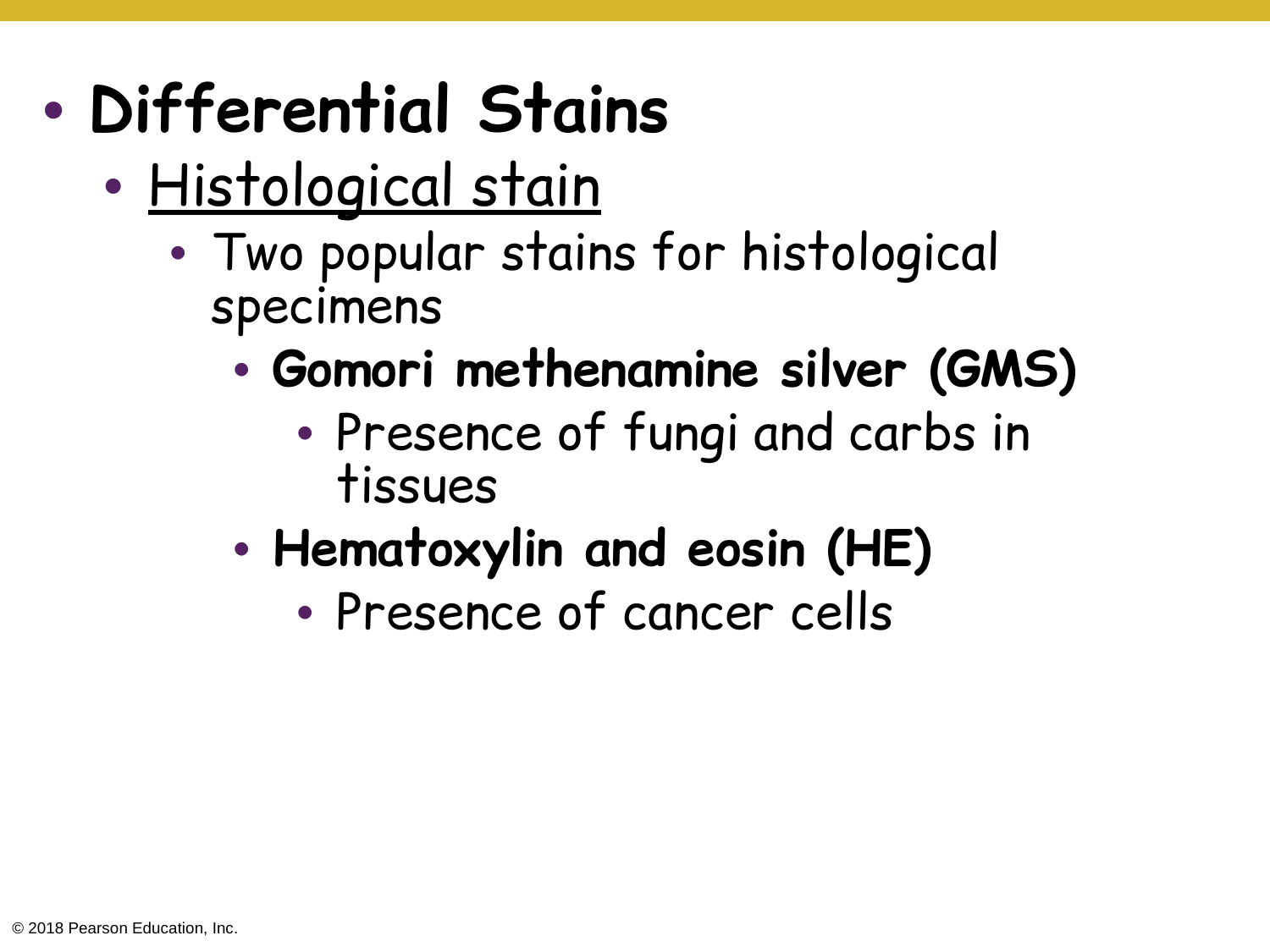

Differential Stains
Histological stain
Two popular stains for histological specimens
Gomori methenamine silver (GMS)
Presence of fungi and carbs in tissues
Hematoxylin and eosin (HE)
Presence of cancer cells